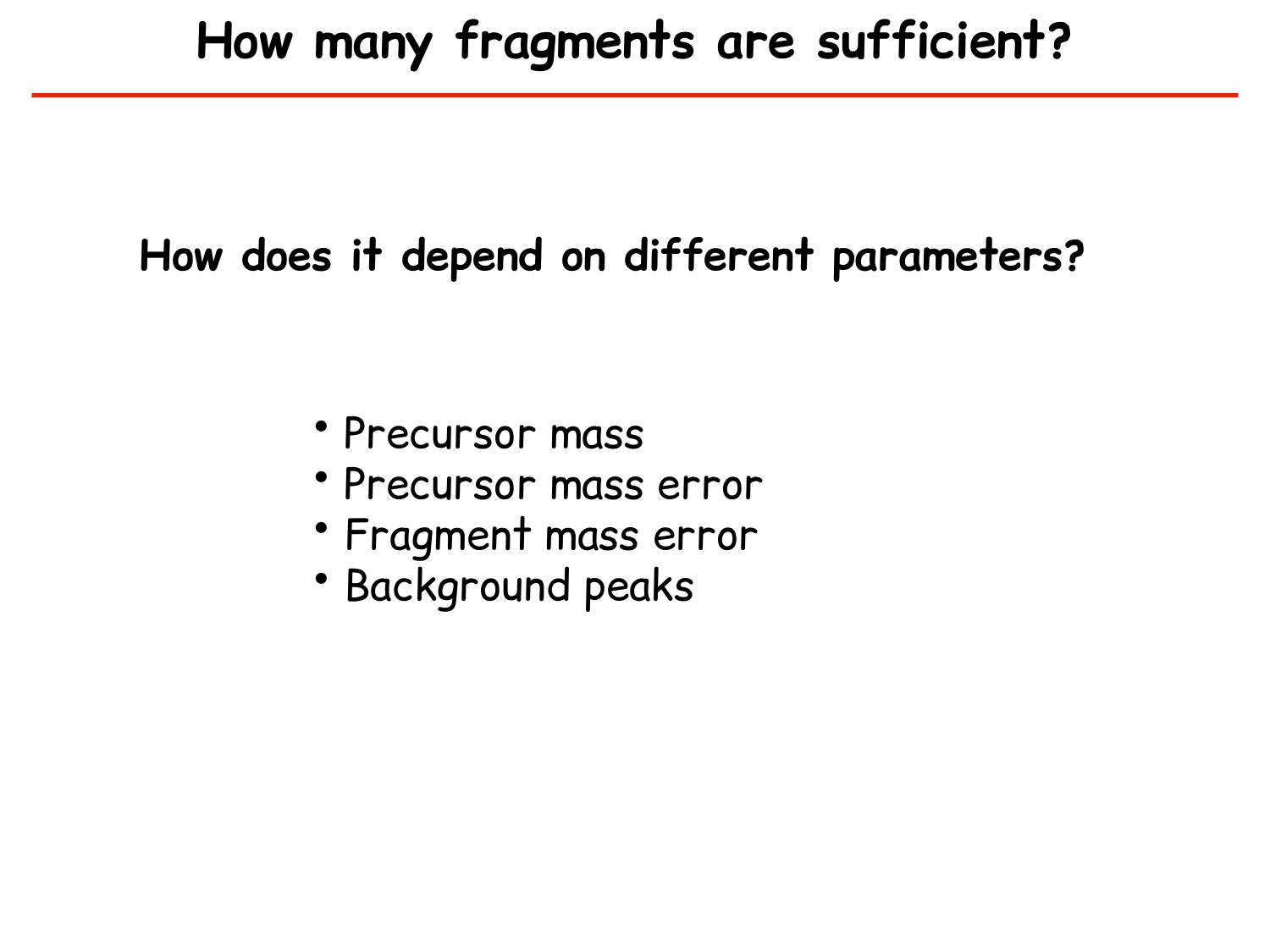

How many fragments are sufficient?

How does it depend on different parameters?

Precursor mass
Precursor mass error
Fragment mass error
Background peaks